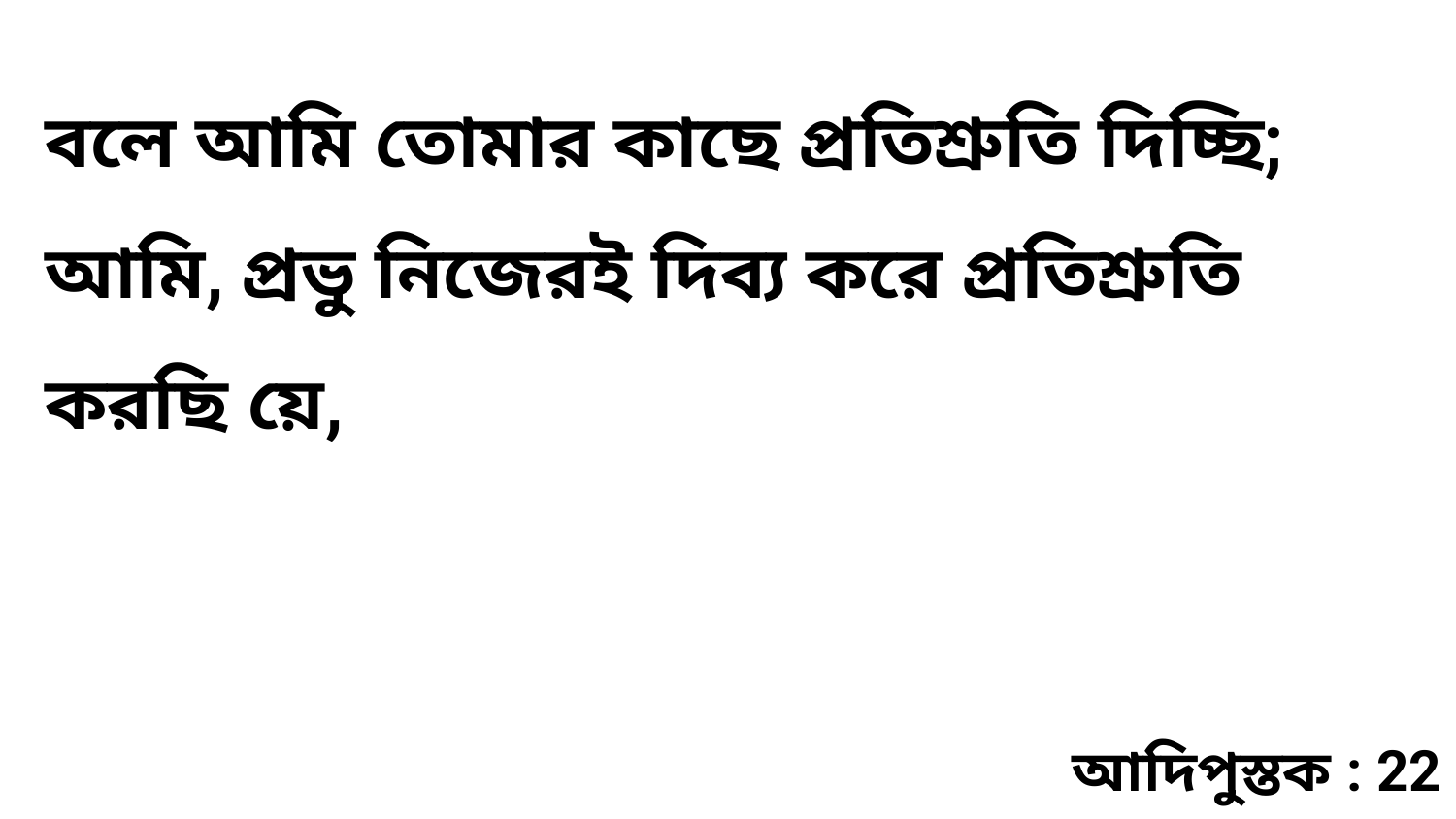

বলে আমি তোমার কাছে প্রতিশ্রুতি দিচ্ছি; আমি, প্রভু নিজেরই দিব্য করে প্রতিশ্রুতি করছি য়ে,
আদিপুস্তক : 22